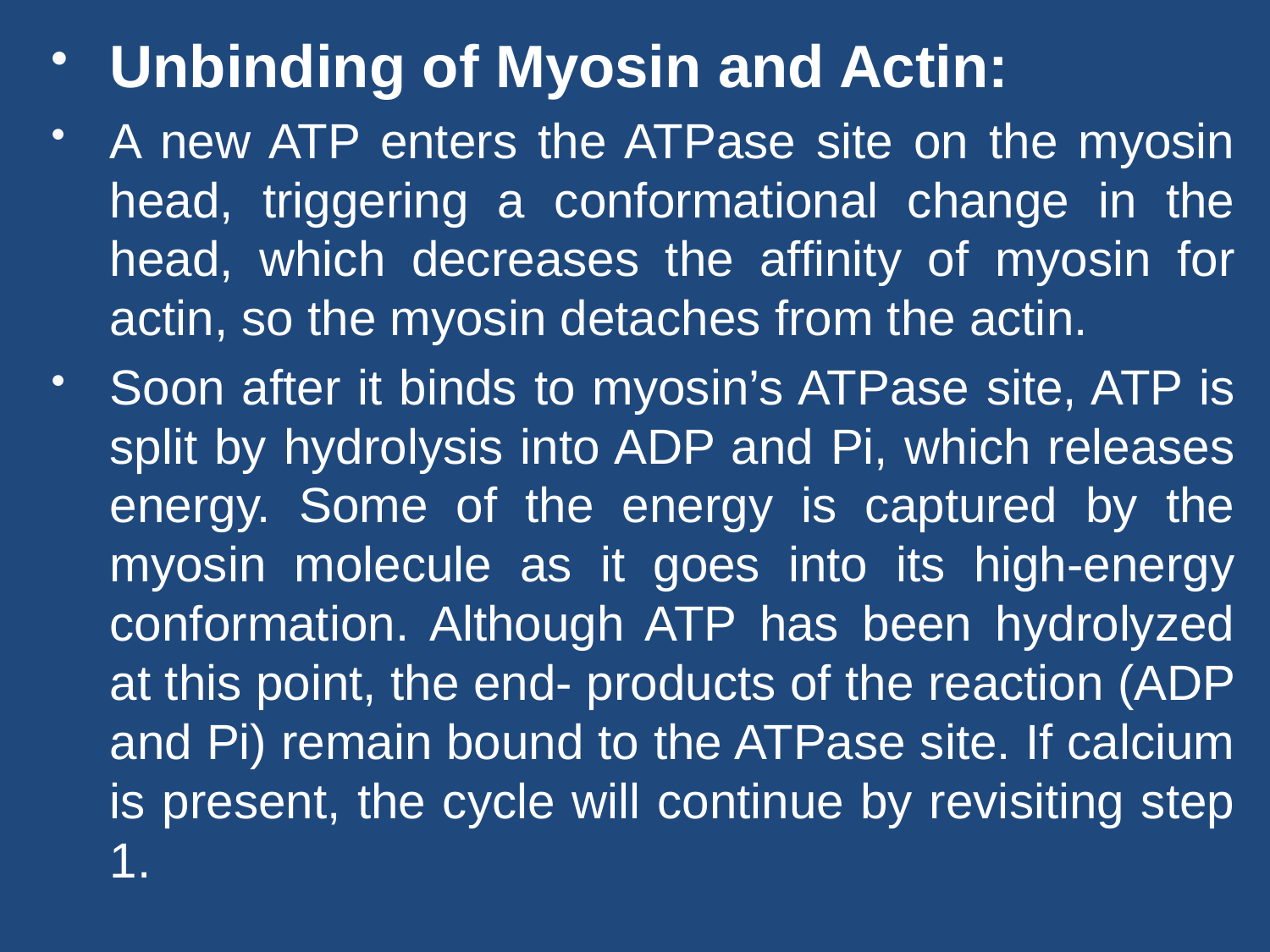

Unbinding of Myosin and Actin:
A new ATP enters the ATPase site on the myosin head, triggering a conformational change in the head, which decreases the affinity of myosin for actin, so the myosin detaches from the actin.
Soon after it binds to myosin’s ATPase site, ATP is split by hydrolysis into ADP and Pi, which releases energy. Some of the energy is captured by the myosin molecule as it goes into its high-energy conformation. Although ATP has been hydrolyzed at this point, the end- products of the reaction (ADP and Pi) remain bound to the ATPase site. If calcium is present, the cycle will continue by revisiting step 1.